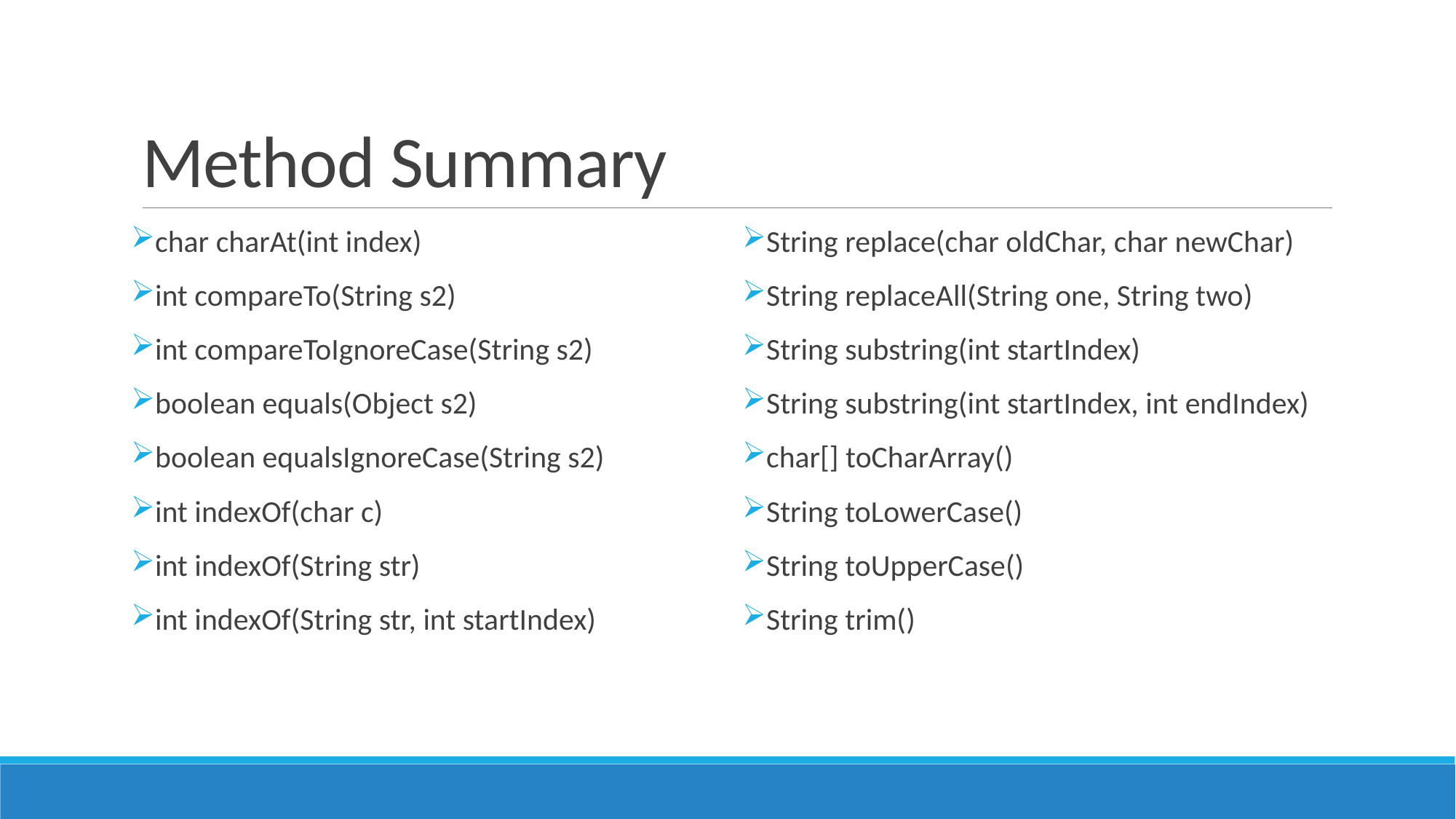

# Method Summary
char charAt(int index)
int compareTo(String s2)
int compareToIgnoreCase(String s2)
boolean equals(Object s2)
boolean equalsIgnoreCase(String s2)
int indexOf(char c)
int indexOf(String str)
int indexOf(String str, int startIndex)

String replace(char oldChar, char newChar)
String replaceAll(String one, String two)
String substring(int startIndex)
String substring(int startIndex, int endIndex)
char[] toCharArray()
String toLowerCase()
String toUpperCase()
String trim()